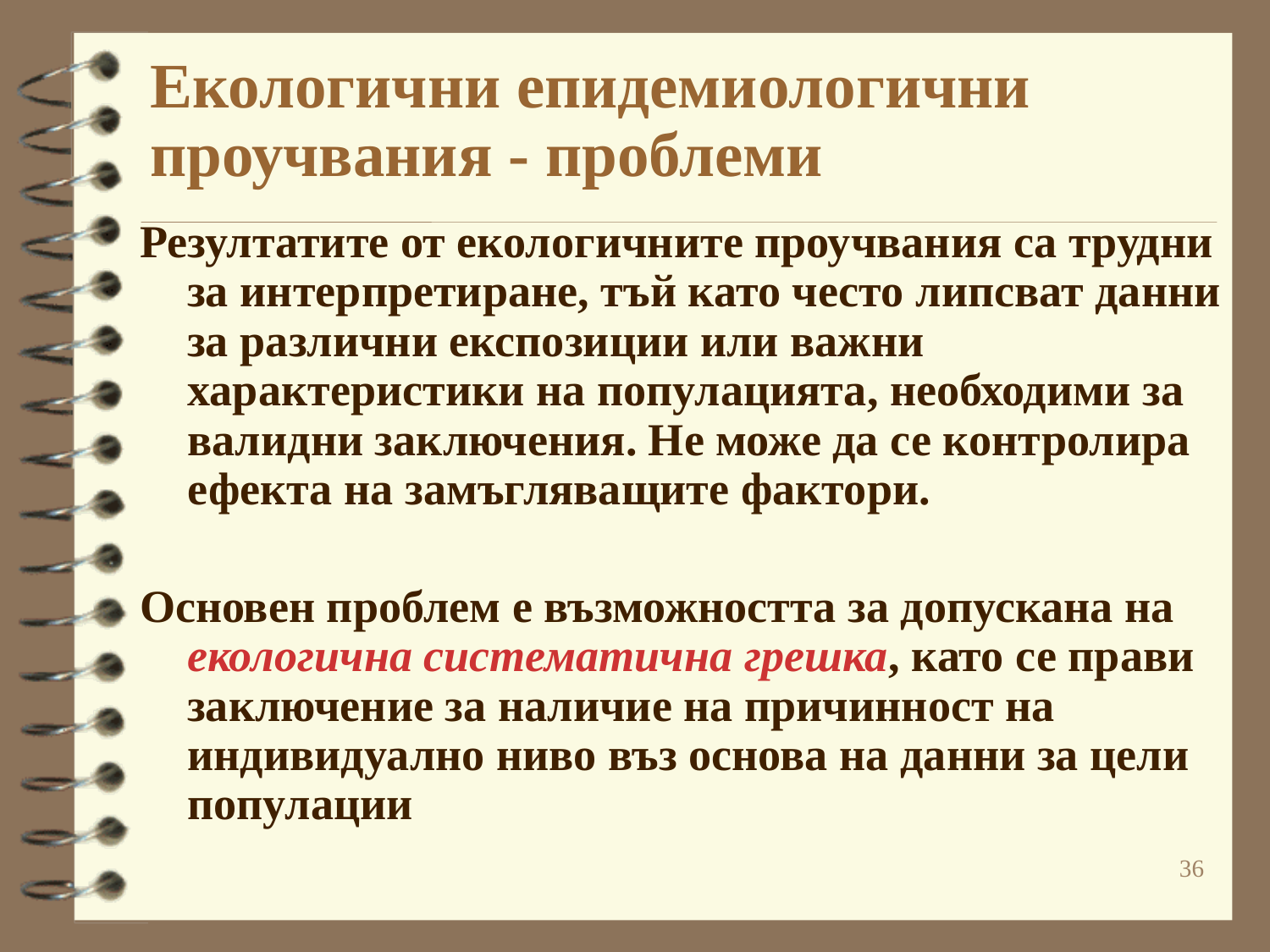

# Екологични епидемиологични проучвания - проблеми
Резултатите от екологичните проучвания са трудни за интерпретиране, тъй като често липсват данни за различни експозиции или важни характеристики на популацията, необходими за валидни заключения. Не може да се контролира ефекта на замъгляващите фактори.

Основен проблем е възможността за допускана на екологична систематична грешка, като се прави заключение за наличие на причинност на индивидуално ниво въз основа на данни за цели популации
36